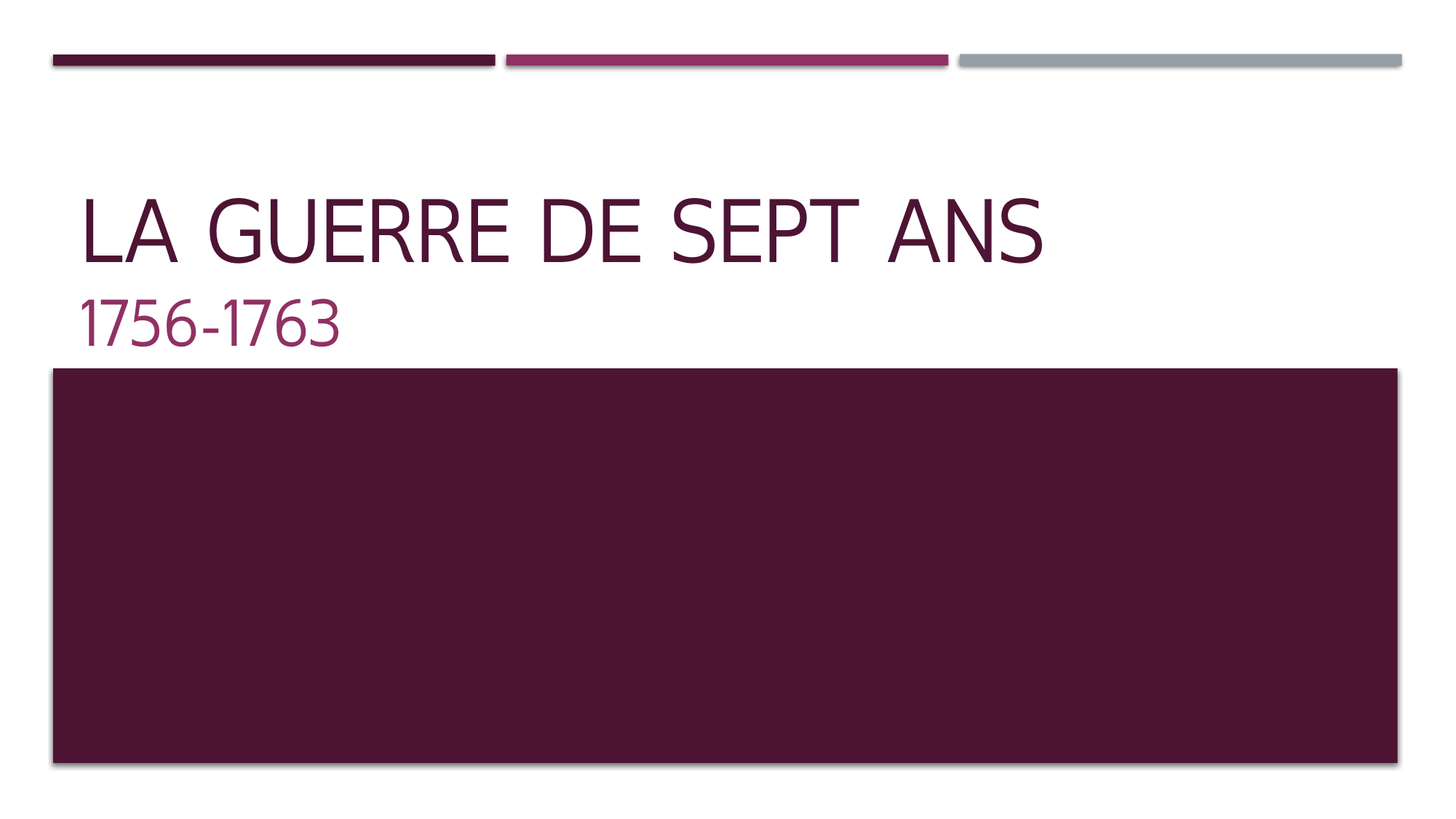

# La Guerre de Sept Ans
1756-1763